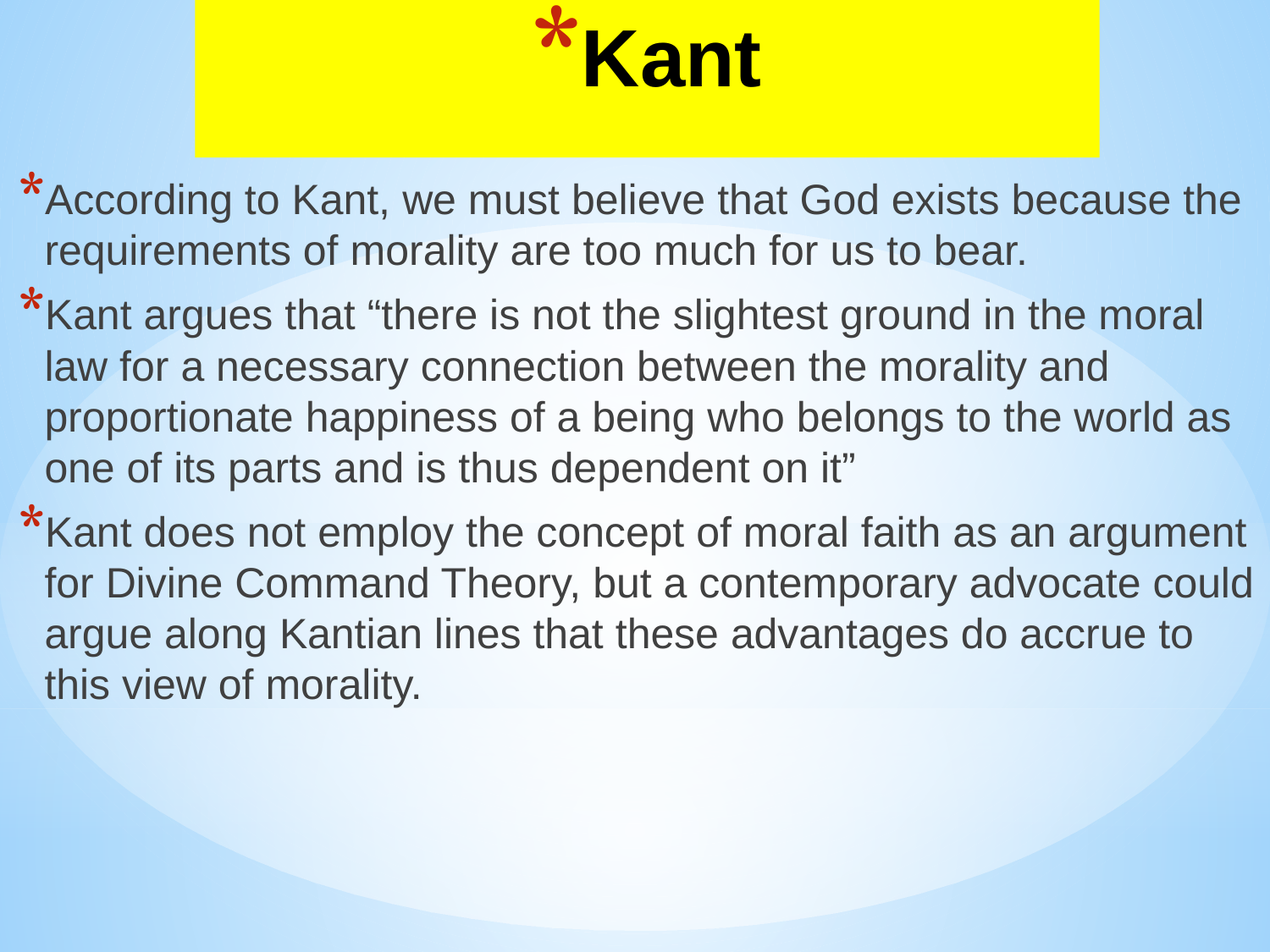

# Kant
According to Kant, we must believe that God exists because the requirements of morality are too much for us to bear.
Kant argues that “there is not the slightest ground in the moral law for a necessary connection between the morality and proportionate happiness of a being who belongs to the world as one of its parts and is thus dependent on it”
Kant does not employ the concept of moral faith as an argument for Divine Command Theory, but a contemporary advocate could argue along Kantian lines that these advantages do accrue to this view of morality.